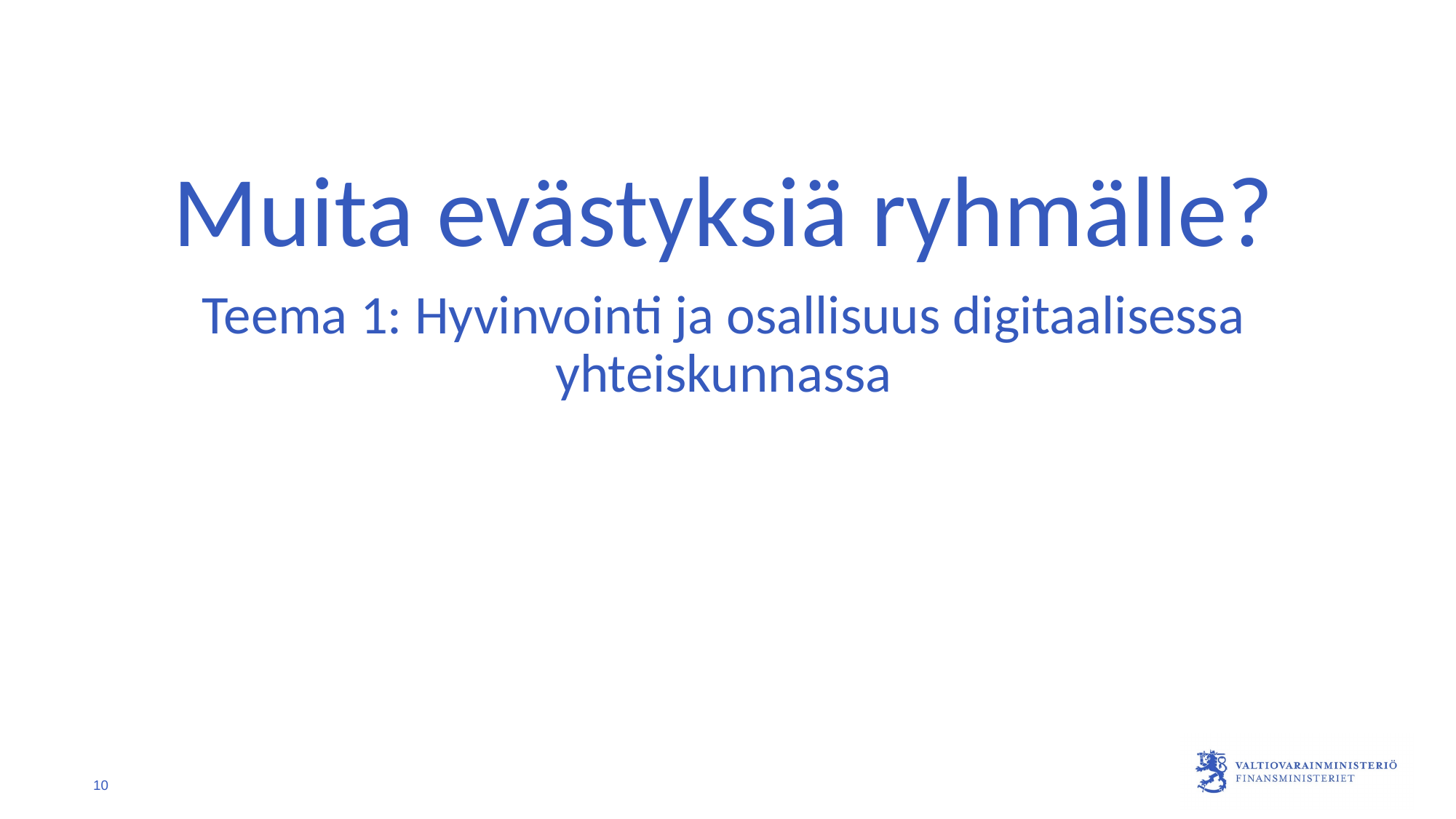

Muita evästyksiä ryhmälle?
Teema 1: Hyvinvointi ja osallisuus digitaalisessa yhteiskunnassa
10